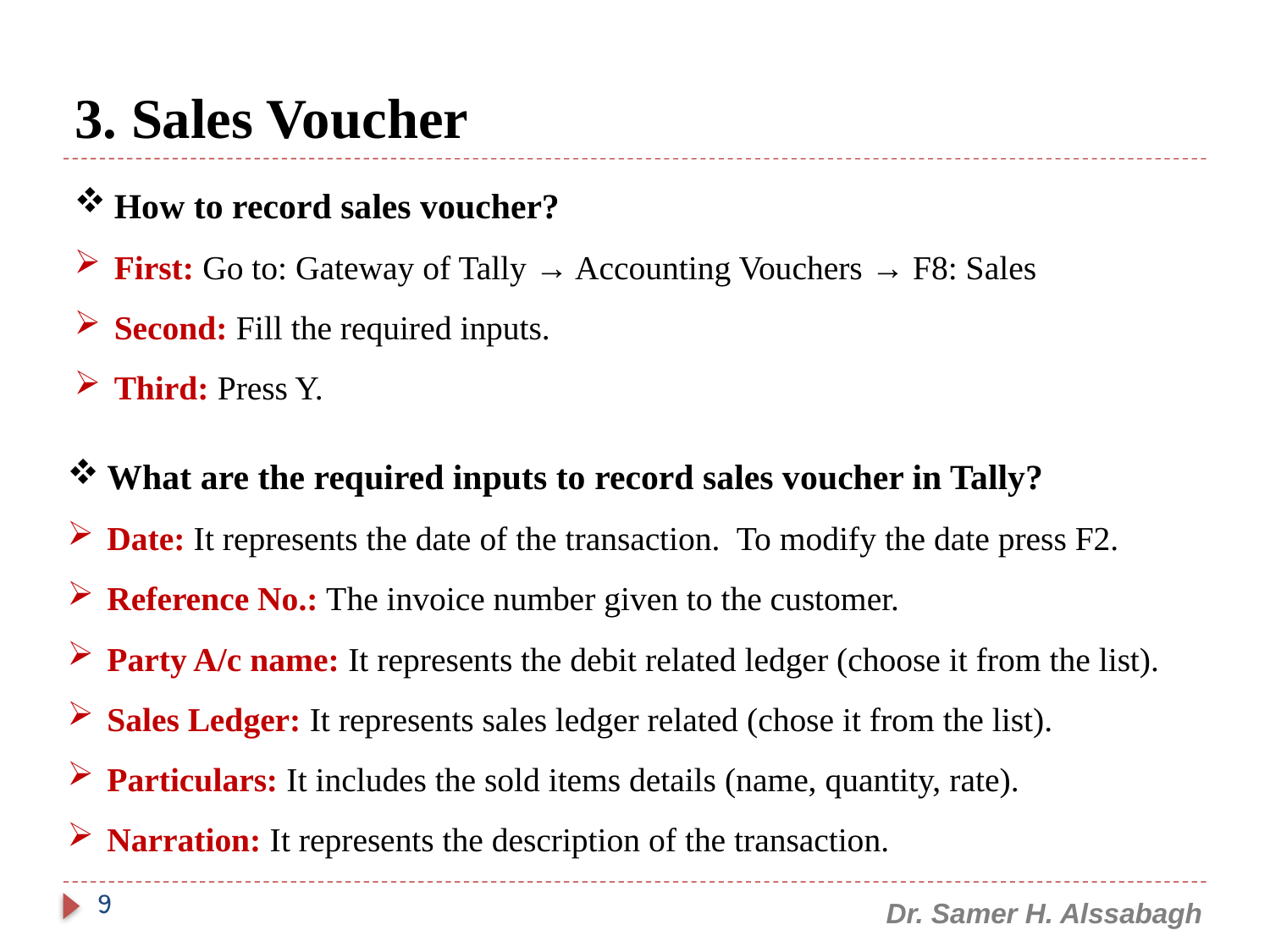

# 3. Sales Voucher
How to record sales voucher?
First: Go to: Gateway of Tally → Accounting Vouchers → F8: Sales
Second: Fill the required inputs.
Third: Press Y.

What are the required inputs to record sales voucher in Tally?
Date: It represents the date of the transaction.  To modify the date press F2.
Reference No.: The invoice number given to the customer.
Party A/c name: It represents the debit related ledger (choose it from the list).
Sales Ledger: It represents sales ledger related (chose it from the list).
Particulars: It includes the sold items details (name, quantity, rate).
Narration: It represents the description of the transaction.

9
Dr. Samer H. Alssabagh